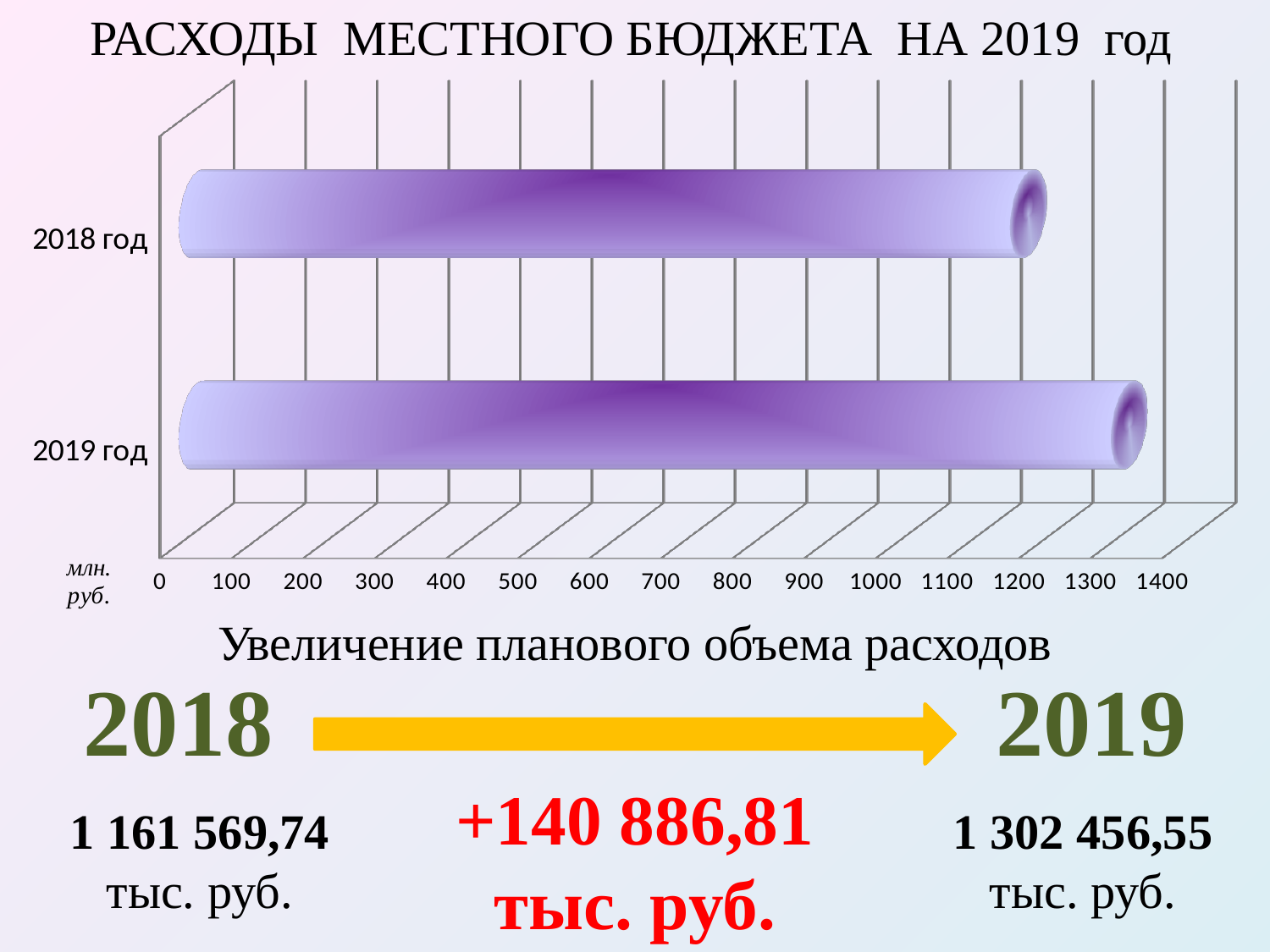

РАСХОДЫ  МЕСТНОГО БЮДЖЕТА  НА 2019  год

[unsupported chart]

Увеличение планового объема расходов
2018
2019

+140 886,81
тыс. руб.
1 161 569,74
тыс. руб.
1 302 456,55
тыс. руб.